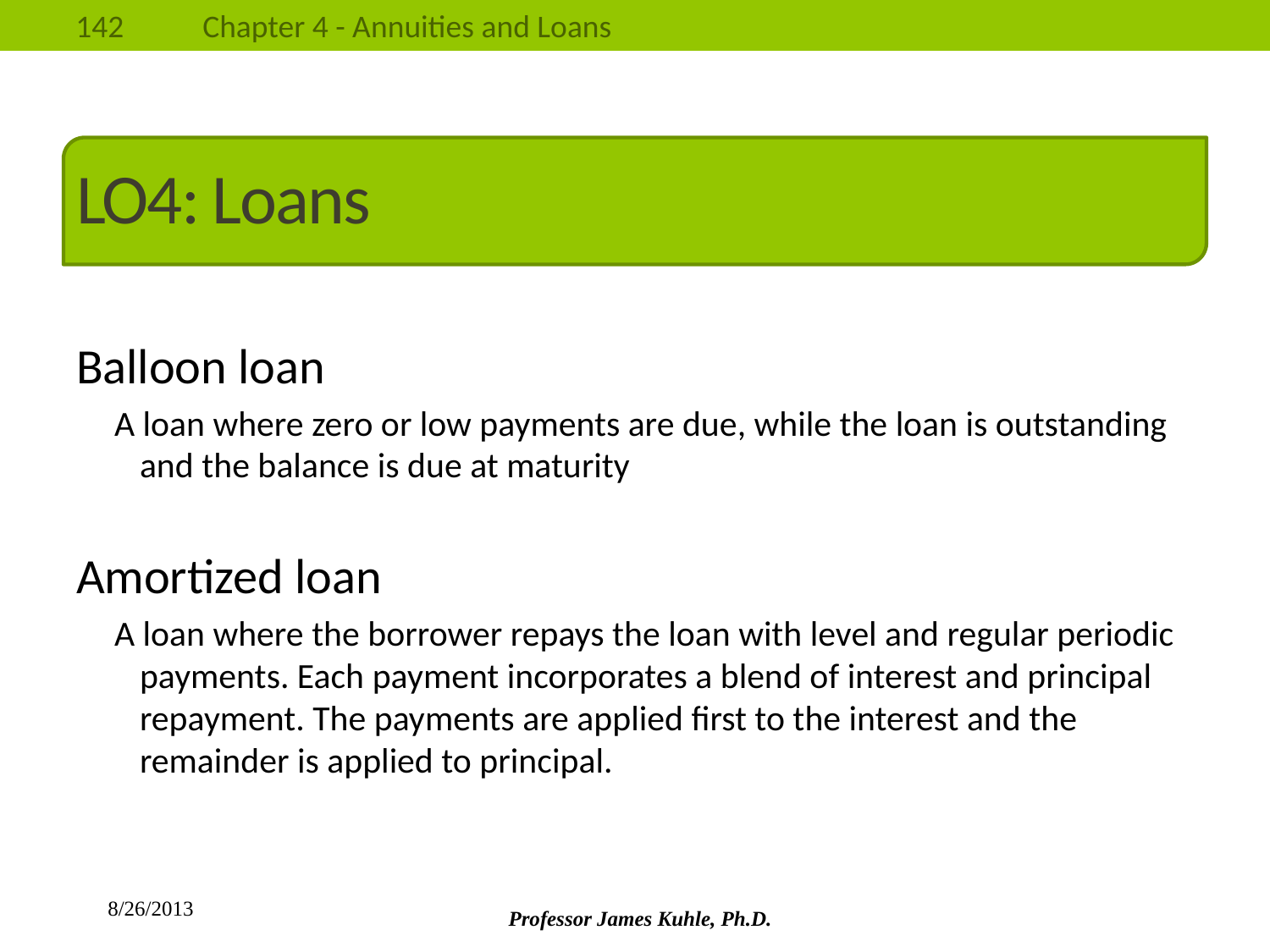

# LO4: Loans
Balloon loan
A loan where zero or low payments are due, while the loan is outstanding and the balance is due at maturity

Amortized loan
A loan where the borrower repays the loan with level and regular periodic payments. Each payment incorporates a blend of interest and principal repayment. The payments are applied first to the interest and the remainder is applied to principal.
8/26/2013
Professor James Kuhle, Ph.D.